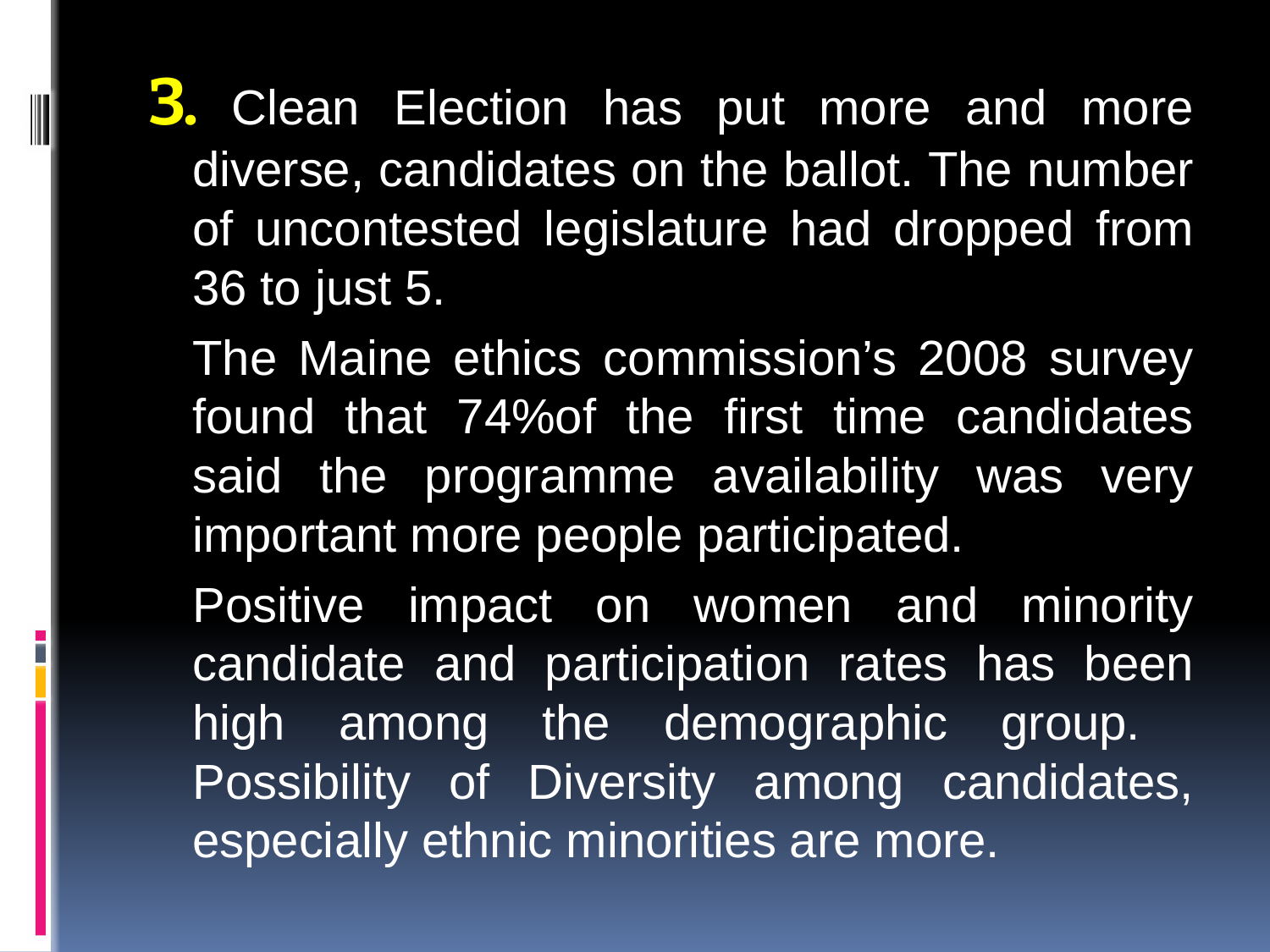

3. Clean Election has put more and more diverse, candidates on the ballot. The number of uncontested legislature had dropped from 36 to just 5.
	The Maine ethics commission’s 2008 survey found that 74%of the first time candidates said the programme availability was very important more people participated.
	Positive impact on women and minority candidate and participation rates has been high among the demographic group.  Possibility of Diversity among candidates, especially ethnic minorities are more.